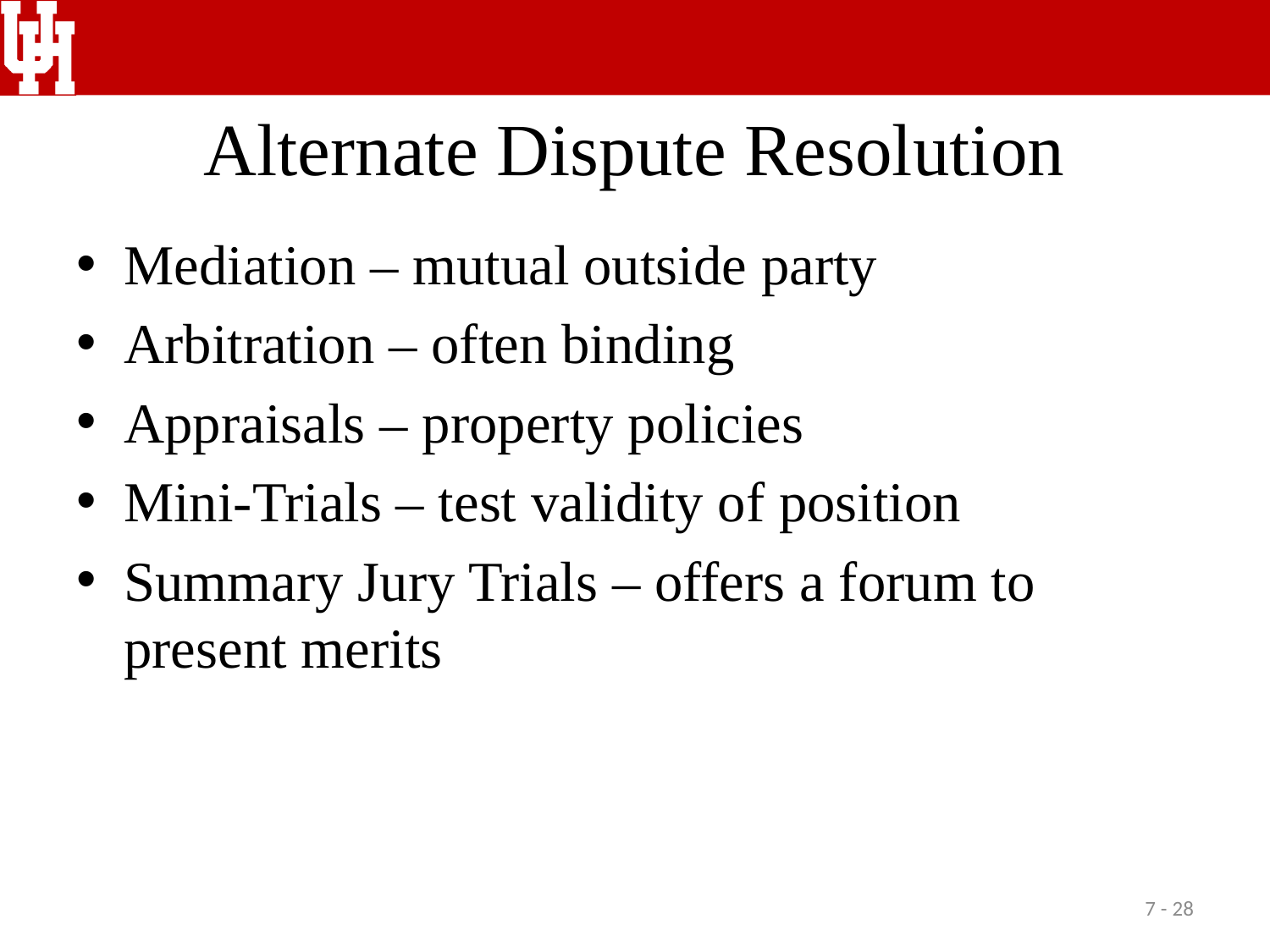

# Alternate Dispute Resolution
Mediation – mutual outside party
Arbitration – often binding
Appraisals – property policies
Mini-Trials – test validity of position
Summary Jury Trials – offers a forum to present merits
7 - 28